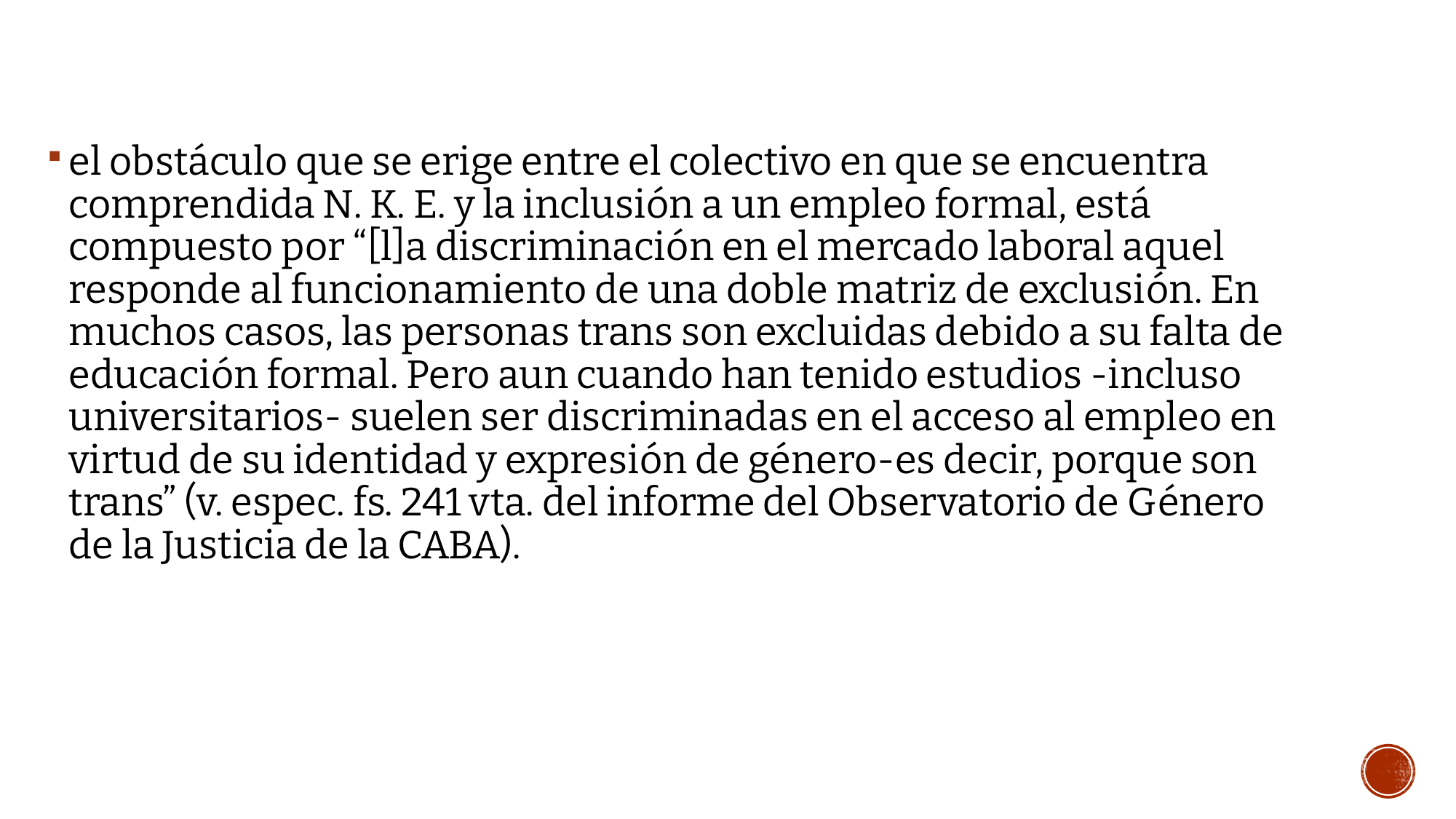

#
el obstáculo que se erige entre el colectivo en que se encuentra comprendida N. K. E. y la inclusión a un empleo formal, está compuesto por “[l]a discriminación en el mercado laboral aquel responde al funcionamiento de una doble matriz de exclusión. En muchos casos, las personas trans son excluidas debido a su falta de educación formal. Pero aun cuando han tenido estudios -incluso universitarios- suelen ser discriminadas en el acceso al empleo en virtud de su identidad y expresión de género-es decir, porque son trans” (v. espec. fs. 241 vta. del informe del Observatorio de Género de la Justicia de la CABA).